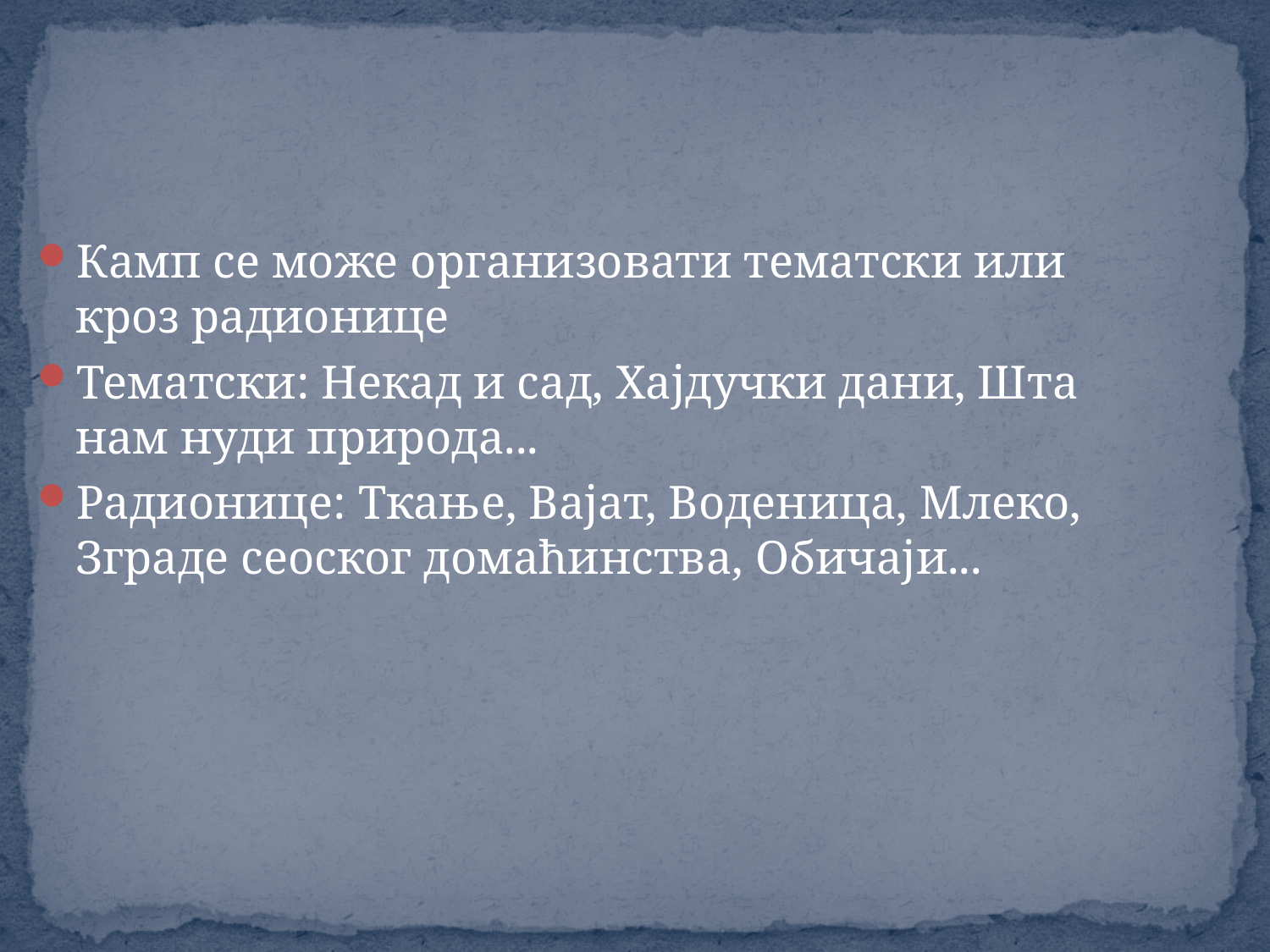

Камп се може организовати тематски или кроз радионице
Тематски: Некад и сад, Хајдучки дани, Шта нам нуди природа...
Радионице: Ткање, Вајат, Воденица, Млеко, Зграде сеоског домаћинства, Обичаји...